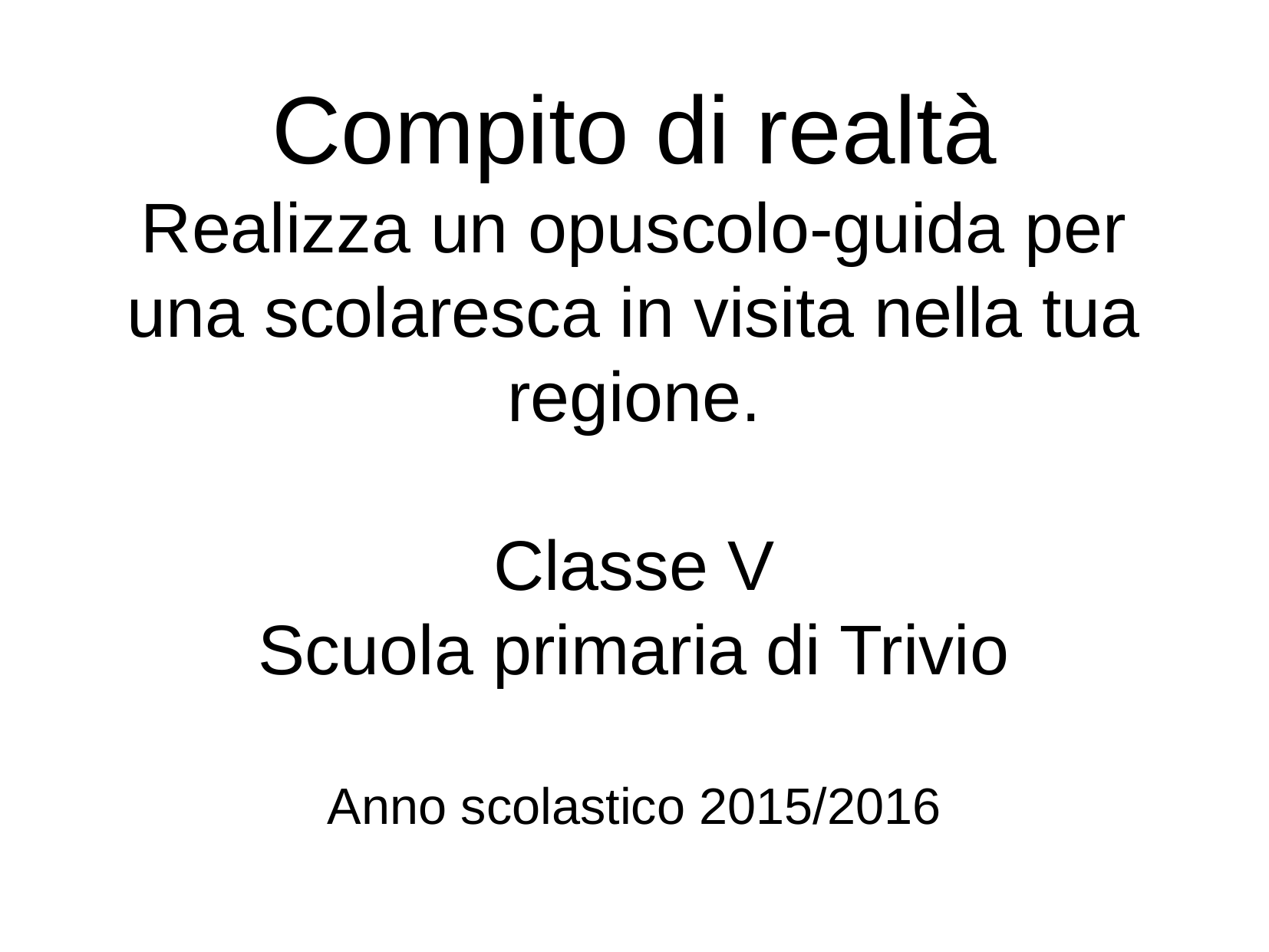

# Compito di realtà Realizza un opuscolo-guida per una scolaresca in visita nella tua regione. Classe V Scuola primaria di Trivio Anno scolastico 2015/2016